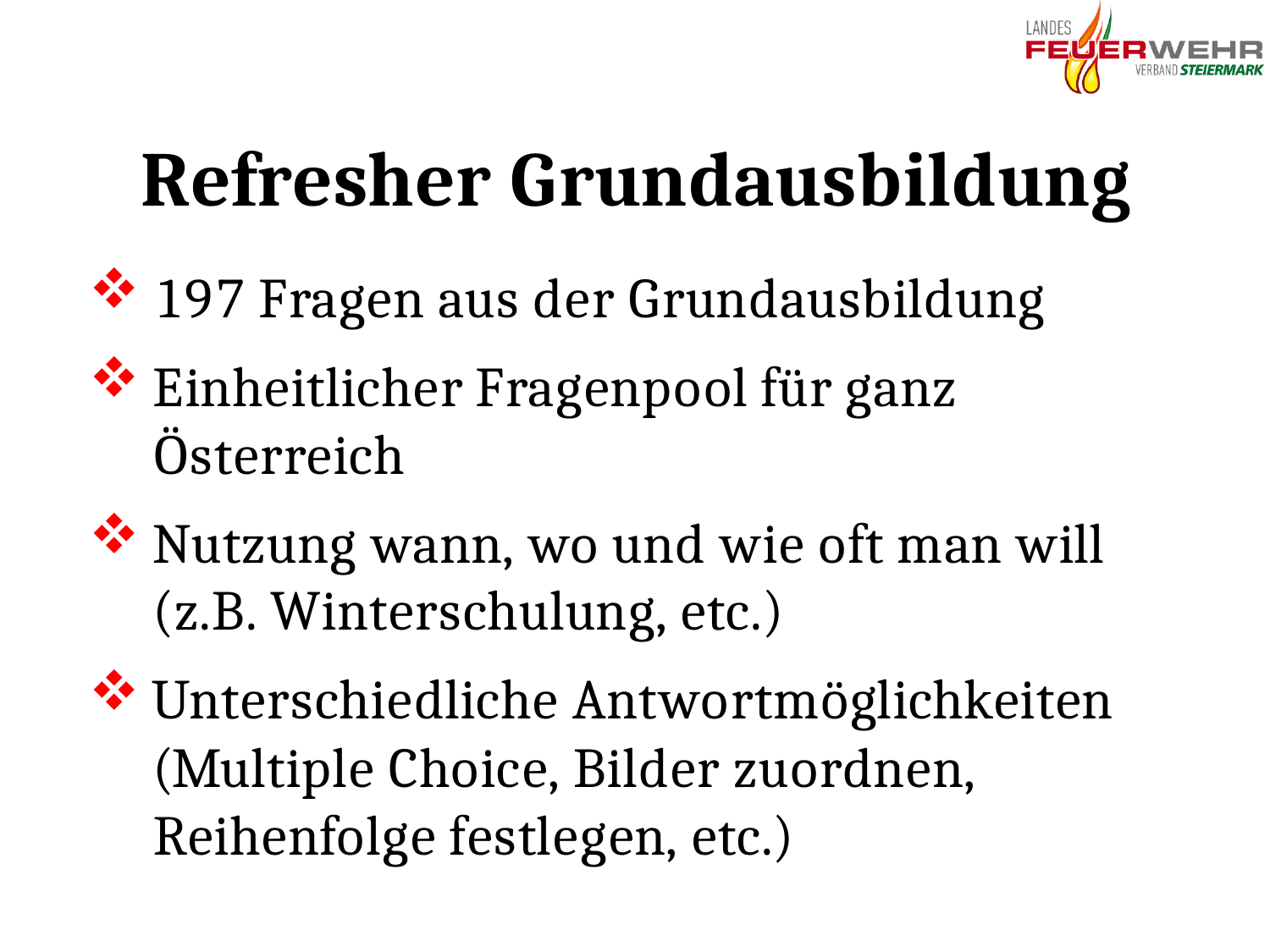

# Refresher Grundausbildung
197 Fragen aus der Grundausbildung
Einheitlicher Fragenpool für ganz Österreich
Nutzung wann, wo und wie oft man will (z.B. Winterschulung, etc.)
Unterschiedliche Antwortmöglichkeiten (Multiple Choice, Bilder zuordnen, Reihenfolge festlegen, etc.)